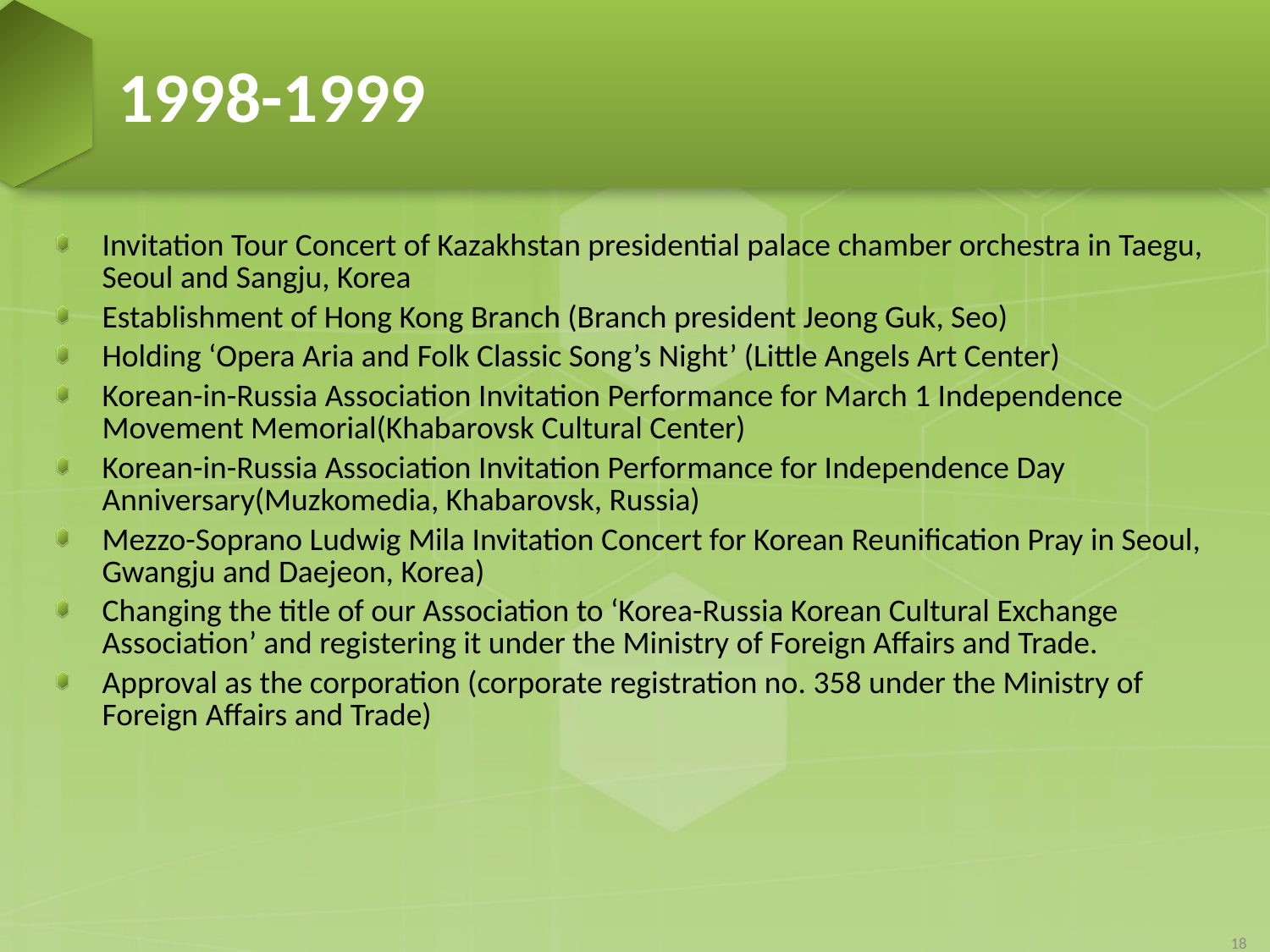

# 1998-1999
Invitation Tour Concert of Kazakhstan presidential palace chamber orchestra in Taegu, Seoul and Sangju, Korea
Establishment of Hong Kong Branch (Branch president Jeong Guk, Seo)
Holding ‘Opera Aria and Folk Classic Song’s Night’ (Little Angels Art Center)
Korean-in-Russia Association Invitation Performance for March 1 Independence Movement Memorial(Khabarovsk Cultural Center)
Korean-in-Russia Association Invitation Performance for Independence Day Anniversary(Muzkomedia, Khabarovsk, Russia)
Mezzo-Soprano Ludwig Mila Invitation Concert for Korean Reunification Pray in Seoul, Gwangju and Daejeon, Korea)
Changing the title of our Association to ‘Korea-Russia Korean Cultural Exchange Association’ and registering it under the Ministry of Foreign Affairs and Trade.
Approval as the corporation (corporate registration no. 358 under the Ministry of Foreign Affairs and Trade)
18